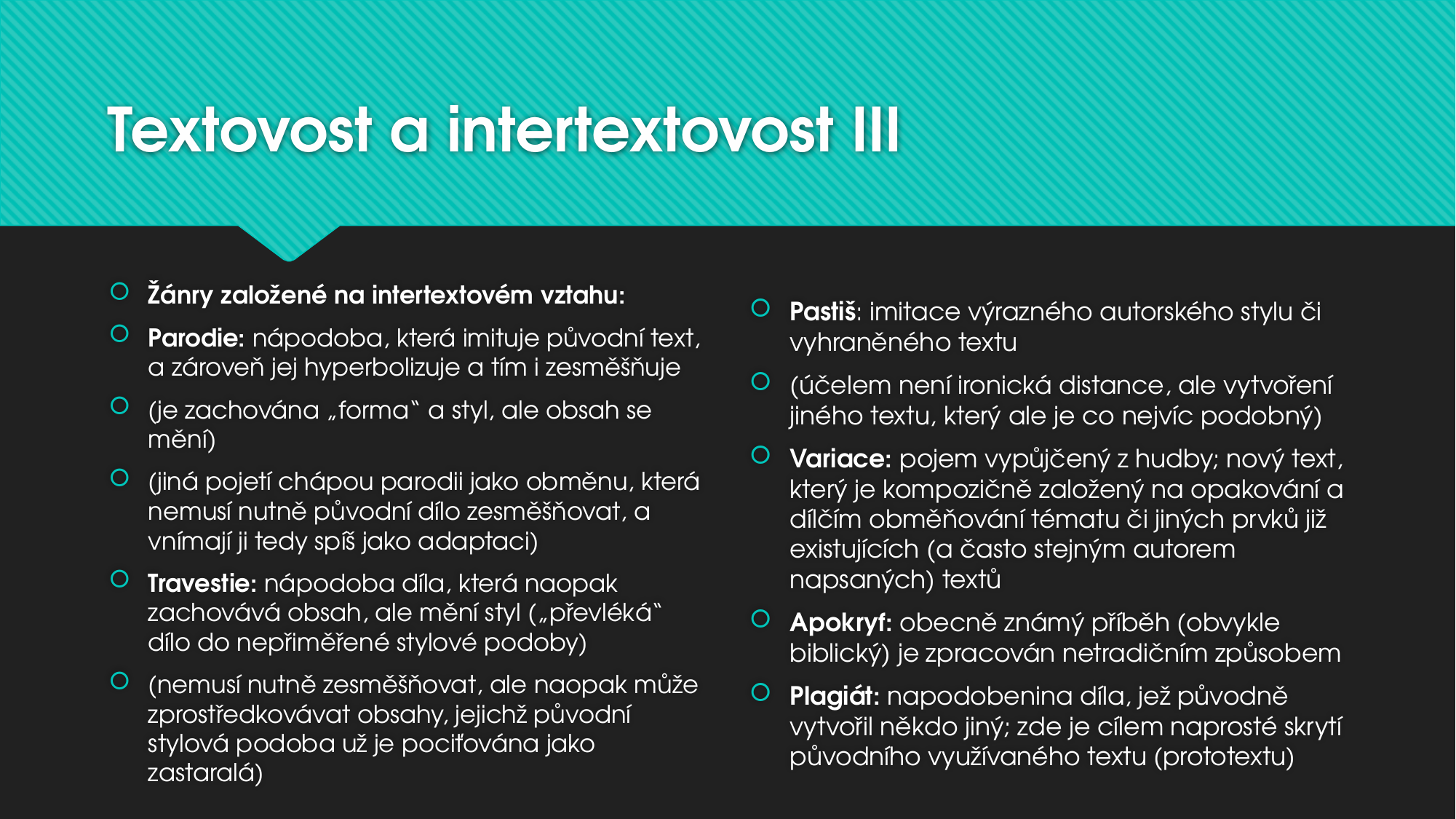

# Textovost a intertextovost III
Žánry založené na intertextovém vztahu:
Parodie: nápodoba, která imituje původní text, a zároveň jej hyperbolizuje a tím i zesměšňuje
(je zachována „forma“ a styl, ale obsah se mění)
(jiná pojetí chápou parodii jako obměnu, která nemusí nutně původní dílo zesměšňovat, a vnímají ji tedy spíš jako adaptaci)
Travestie: nápodoba díla, která naopak zachovává obsah, ale mění styl („převléká“  dílo do nepřiměřené stylové podoby)
(nemusí nutně zesměšňovat, ale naopak může zprostředkovávat obsahy, jejichž původní stylová podoba už je pociťována jako zastaralá)
Pastiš: imitace výrazného autorského stylu či vyhraněného textu
(účelem není ironická distance, ale vytvoření jiného textu, který ale je co nejvíc podobný)
Variace: pojem vypůjčený z hudby; nový text, který je kompozičně založený na opakování a dílčím obměňování tématu či jiných prvků již existujících (a často stejným autorem napsaných) textů
Apokryf: obecně známý příběh (obvykle biblický) je zpracován netradičním způsobem
Plagiát: napodobenina díla, jež původně vytvořil někdo jiný; zde je cílem naprosté skrytí původního využívaného textu (prototextu)